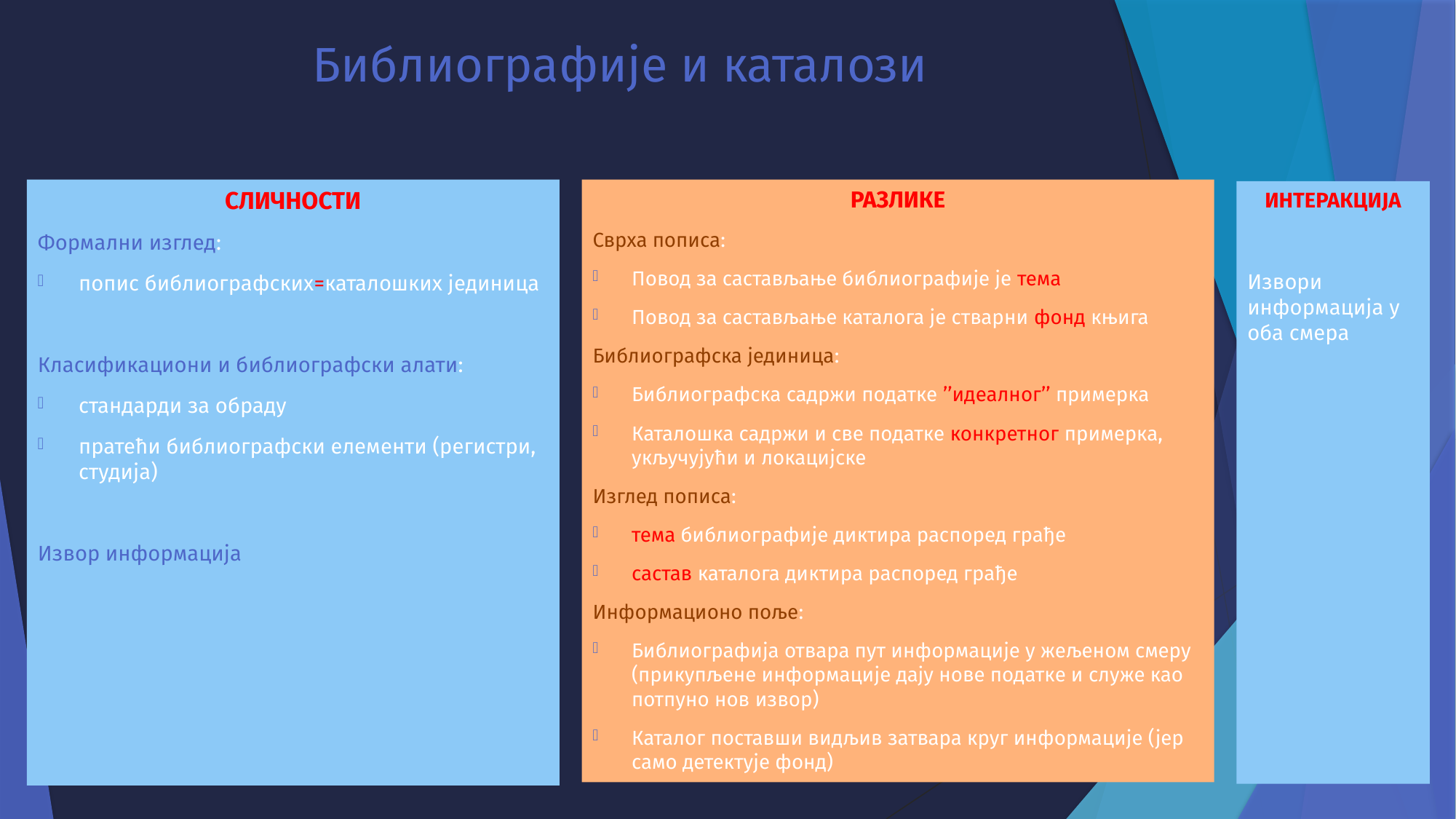

# Библиографије и каталози
СЛИЧНОСТИ
Формални изглед:
попис библиографских=каталошких јединица

Класификациони и библиографски алати:
стандарди за обраду
пратећи библиографски елементи (регистри, студија)

Извор информација

РАЗЛИКЕ
Сврха пописа:
Повод за састављање библиографије је тема
Повод за састављање каталога је стварни фонд књига
Библиографска јединица:
Библиографска садржи податке ’’идеалног’’ примерка
Каталошка садржи и све податке конкретног примерка, укључујући и локацијске
Изглед пописа:
тема библиографије диктира распоред грађе
састав каталога диктира распоред грађе
Информационо поље:
Библиографија отвара пут информације у жељеном смеру (прикупљене информације дају нове податке и служе као потпуно нов извор)
Каталог поставши видљив затвара круг информације (јер само детектује фонд)
ИНТЕРАКЦИЈА

Извори информација у оба смера